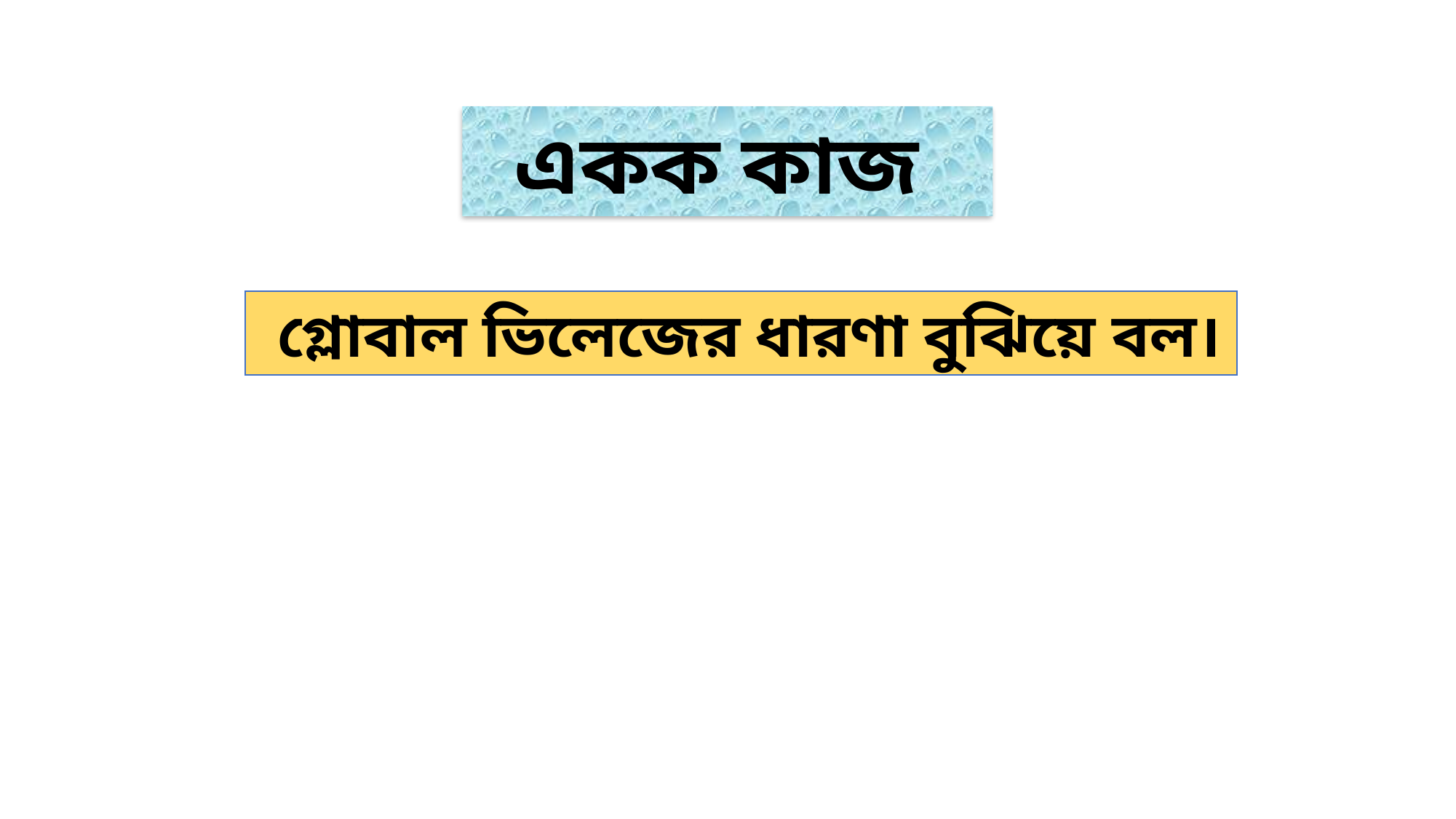

একক কাজ
 গ্লোবাল ভিলেজের ধারণা বুঝিয়ে বল।